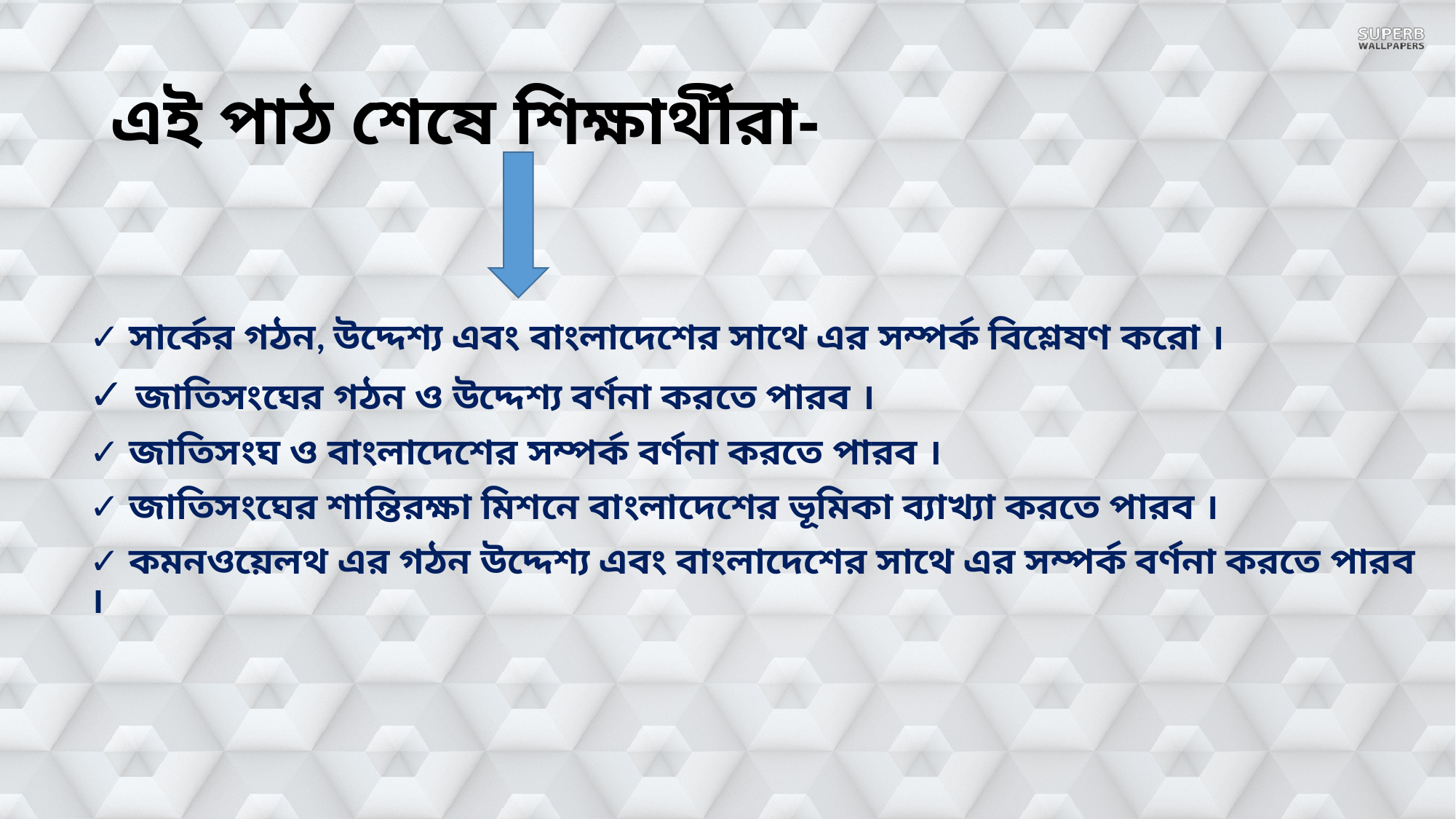

# এই পাঠ শেষে শিক্ষার্থীরা-

✓ সার্কের গঠন, উদ্দেশ্য এবং বাংলাদেশের সাথে এর সম্পর্ক বিশ্লেষণ করো ।
✓ জাতিসংঘের গঠন ও উদ্দেশ্য বর্ণনা করতে পারব ।
✓ জাতিসংঘ ও বাংলাদেশের সম্পর্ক বর্ণনা করতে পারব ।
✓ জাতিসংঘের শান্তিরক্ষা মিশনে বাংলাদেশের ভূমিকা ব্যাখ্যা করতে পারব ‌।
✓ কমনওয়েলথ এর গঠন উদ্দেশ্য এবং বাংলাদেশের সাথে এর সম্পর্ক বর্ণনা করতে পারব ।